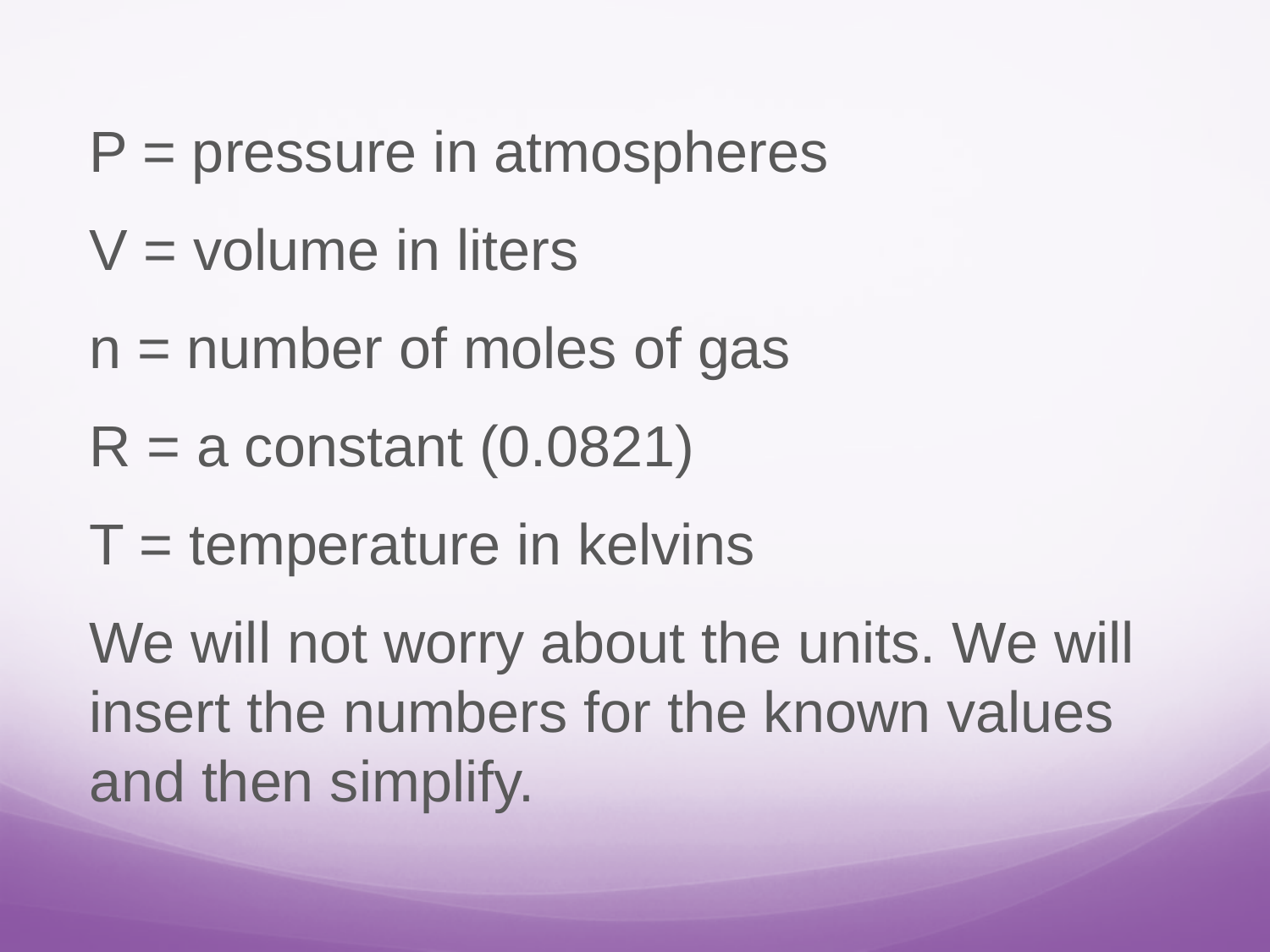

P = pressure in atmospheres
V = volume in liters
n = number of moles of gas
R = a constant (0.0821)
T = temperature in kelvins
We will not worry about the units. We will insert the numbers for the known values and then simplify.